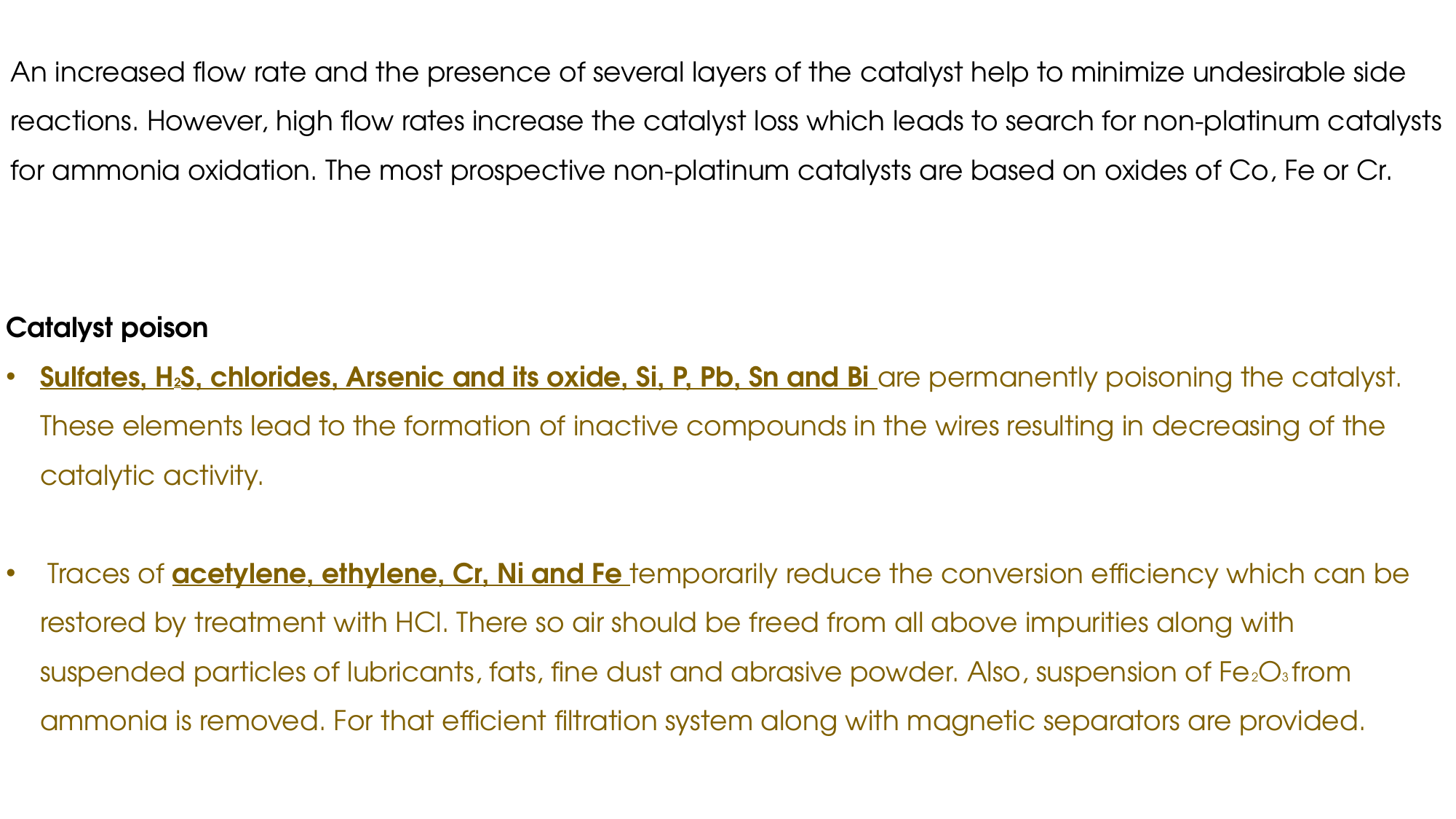

An increased flow rate and the presence of several layers of the catalyst help to minimize undesirable side reactions. However, high flow rates increase the catalyst loss which leads to search for non-platinum catalysts for ammonia oxidation. The most prospective non-platinum catalysts are based on oxides of Co, Fe or Cr.
Catalyst poison
Sulfates, H2S, chlorides, Arsenic and its oxide, Si, P, Pb, Sn and Bi are permanently poisoning the catalyst. These elements lead to the formation of inactive compounds in the wires resulting in decreasing of the catalytic activity.

 Traces of acetylene, ethylene, Cr, Ni and Fe temporarily reduce the conversion efficiency which can be restored by treatment with HCl. There so air should be freed from all above impurities along with suspended particles of lubricants, fats, fine dust and abrasive powder. Also, suspension of Fe2O3 from ammonia is removed. For that efficient filtration system along with magnetic separators are provided.